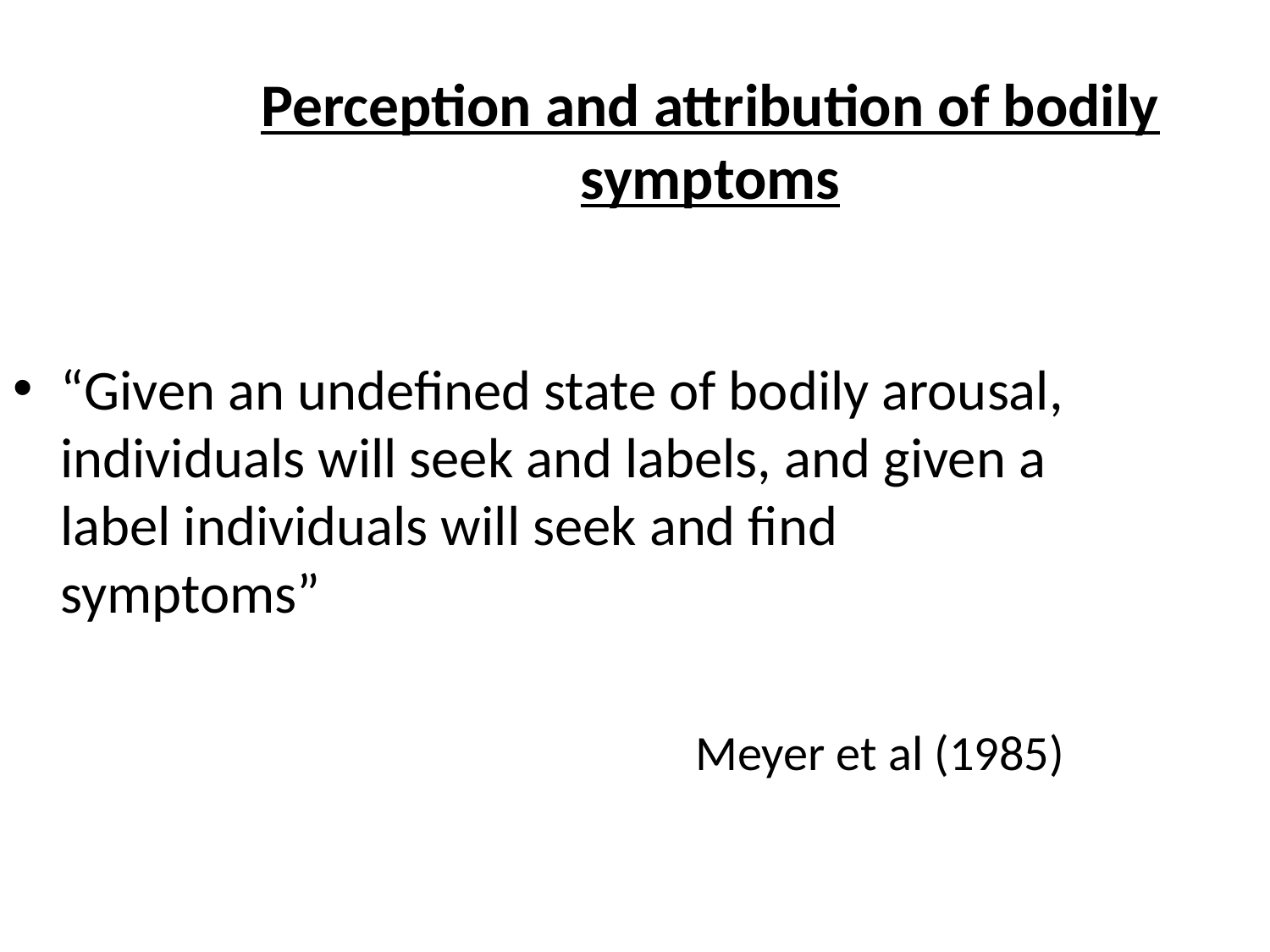

Perception and attribution of bodily symptoms
“Given an undefined state of bodily arousal, individuals will seek and labels, and given a label individuals will seek and find symptoms”

						Meyer et al (1985)